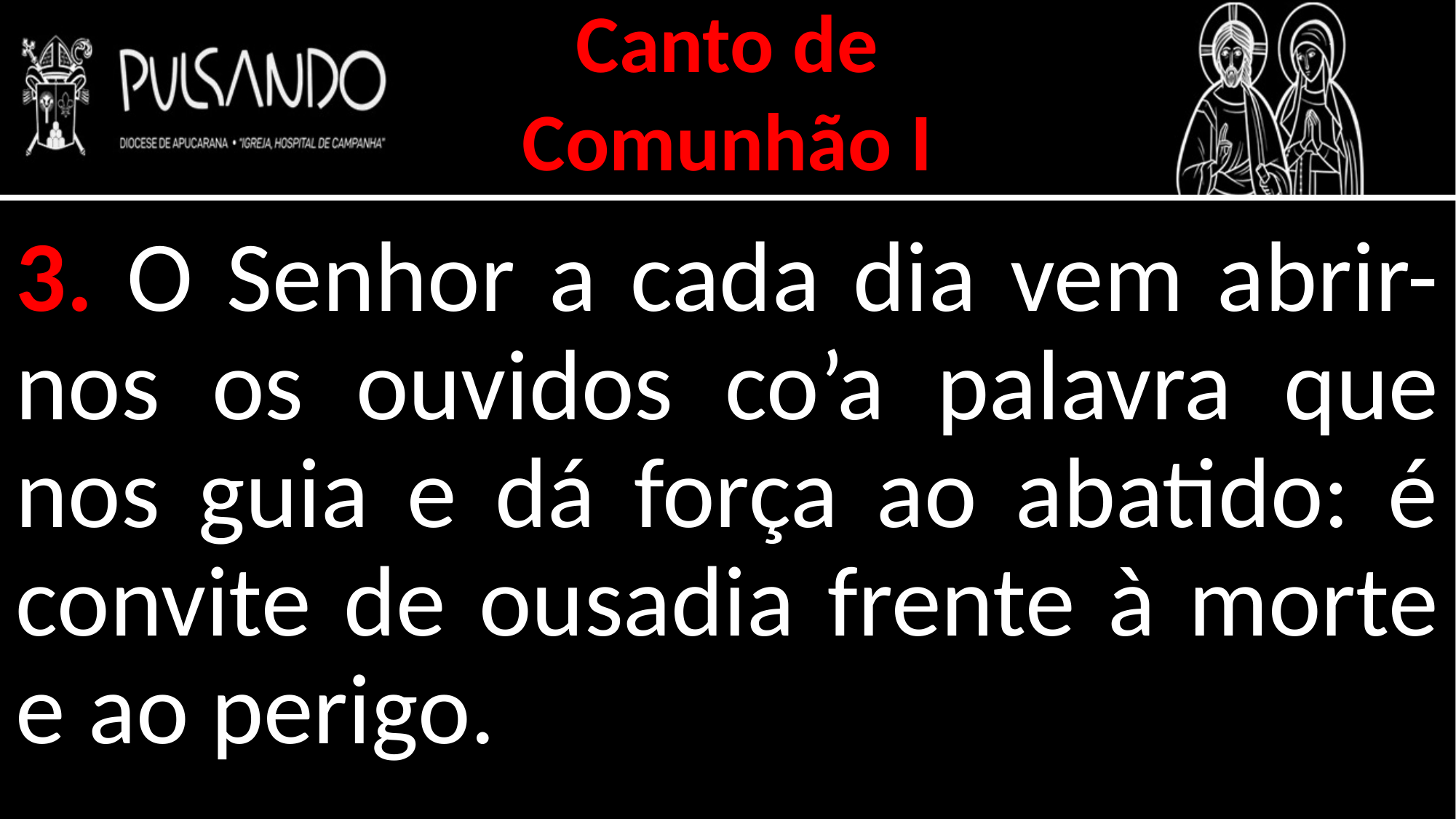

Canto de
Comunhão I
3. O Senhor a cada dia vem abrir-nos os ouvidos co’a palavra que nos guia e dá força ao abatido: é convite de ousadia frente à morte e ao perigo.